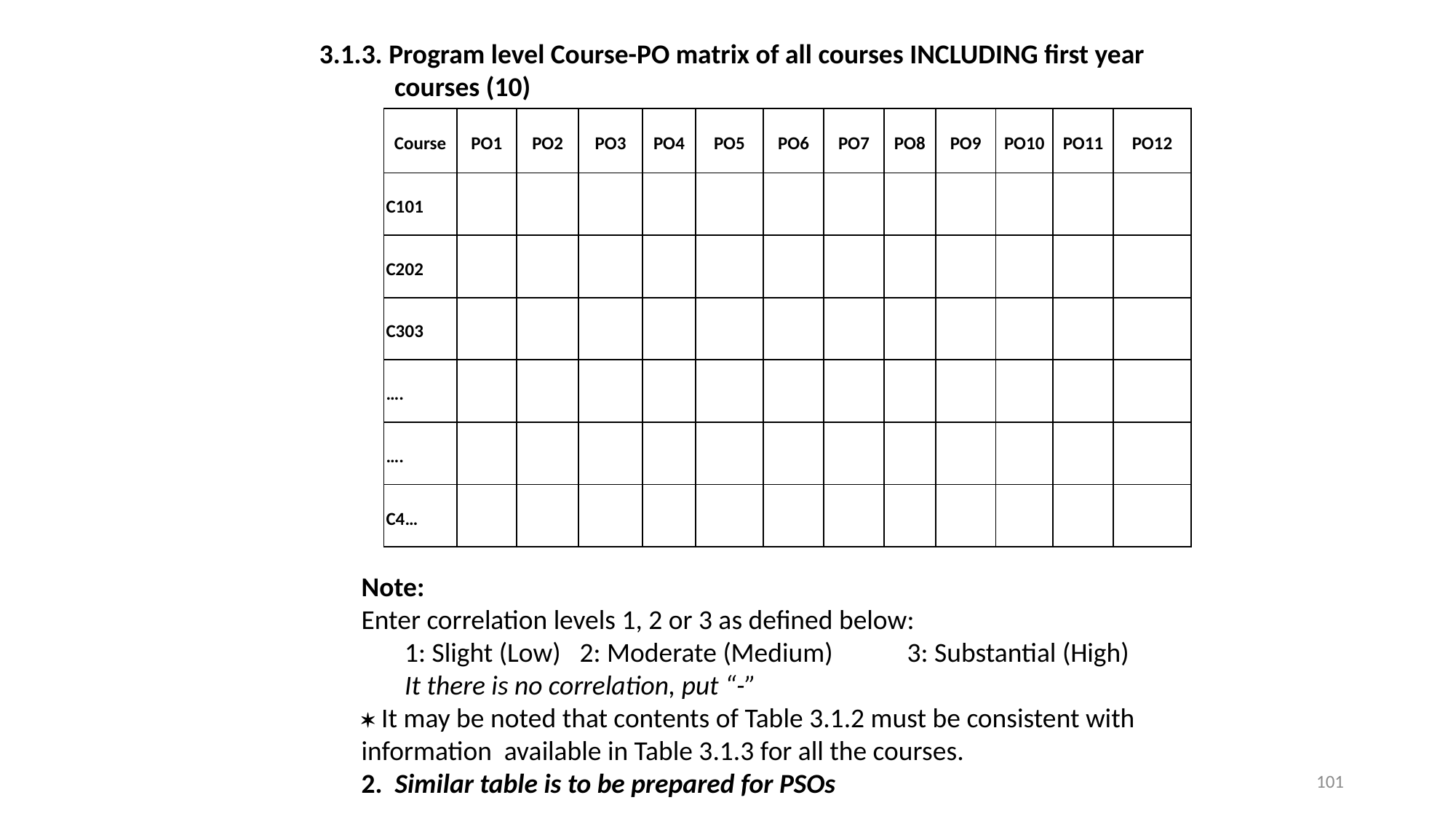

3.1.3. Program level Course-PO matrix of all courses INCLUDING first year courses (10)
| Course | PO1 | PO2 | PO3 | PO4 | PO5 | PO6 | PO7 | PO8 | PO9 | PO10 | PO11 | PO12 |
| --- | --- | --- | --- | --- | --- | --- | --- | --- | --- | --- | --- | --- |
| C101 |  |  |  |  |  |  |  |  |  |  |  |  |
| C202 |  |  |  |  |  |  |  |  |  |  |  |  |
| C303 |  |  |  |  |  |  |  |  |  |  |  |  |
| …. |  |  |  |  |  |  |  |  |  |  |  |  |
| …. |  |  |  |  |  |  |  |  |  |  |  |  |
| C4… |  |  |  |  |  |  |  |  |  |  |  |  |
Note:
Enter correlation levels 1, 2 or 3 as defined below:
       1: Slight (Low)	2: Moderate (Medium)	3: Substantial (High)
       It there is no correlation, put “-”
∗ It may be noted that contents of Table 3.1.2 must be consistent with information  available in Table 3.1.3 for all the courses.
2.  Similar table is to be prepared for PSOs
101